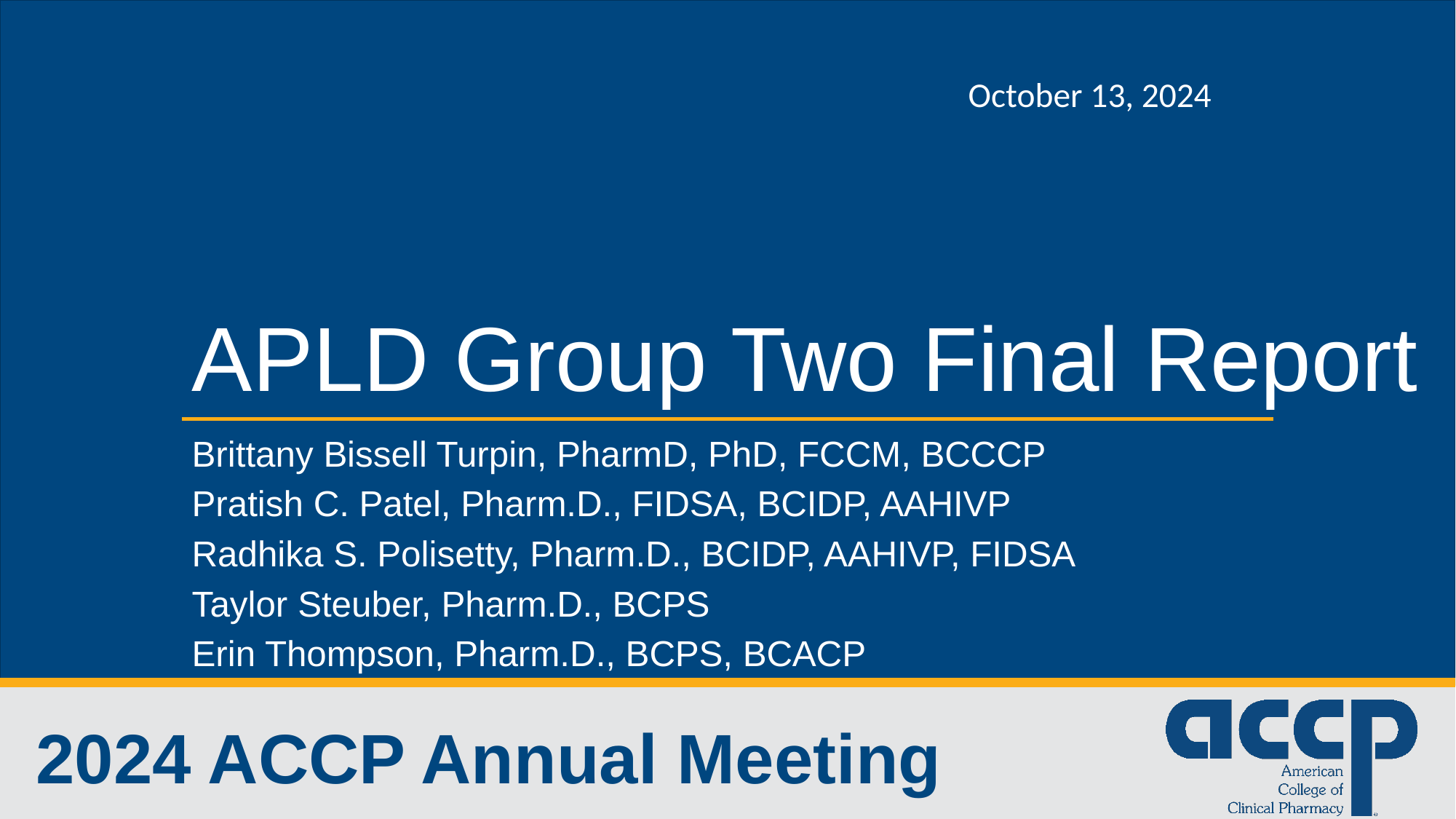

October 13, 2024
APLD Group Two Final Report​
Brittany Bissell Turpin, PharmD, PhD, FCCM, BCCCP
Pratish C. Patel, Pharm.D., FIDSA, BCIDP, AAHIVP
Radhika S. Polisetty, Pharm.D., BCIDP, AAHIVP, FIDSA
Taylor Steuber, Pharm.D., BCPS
Erin Thompson, Pharm.D., BCPS, BCACP